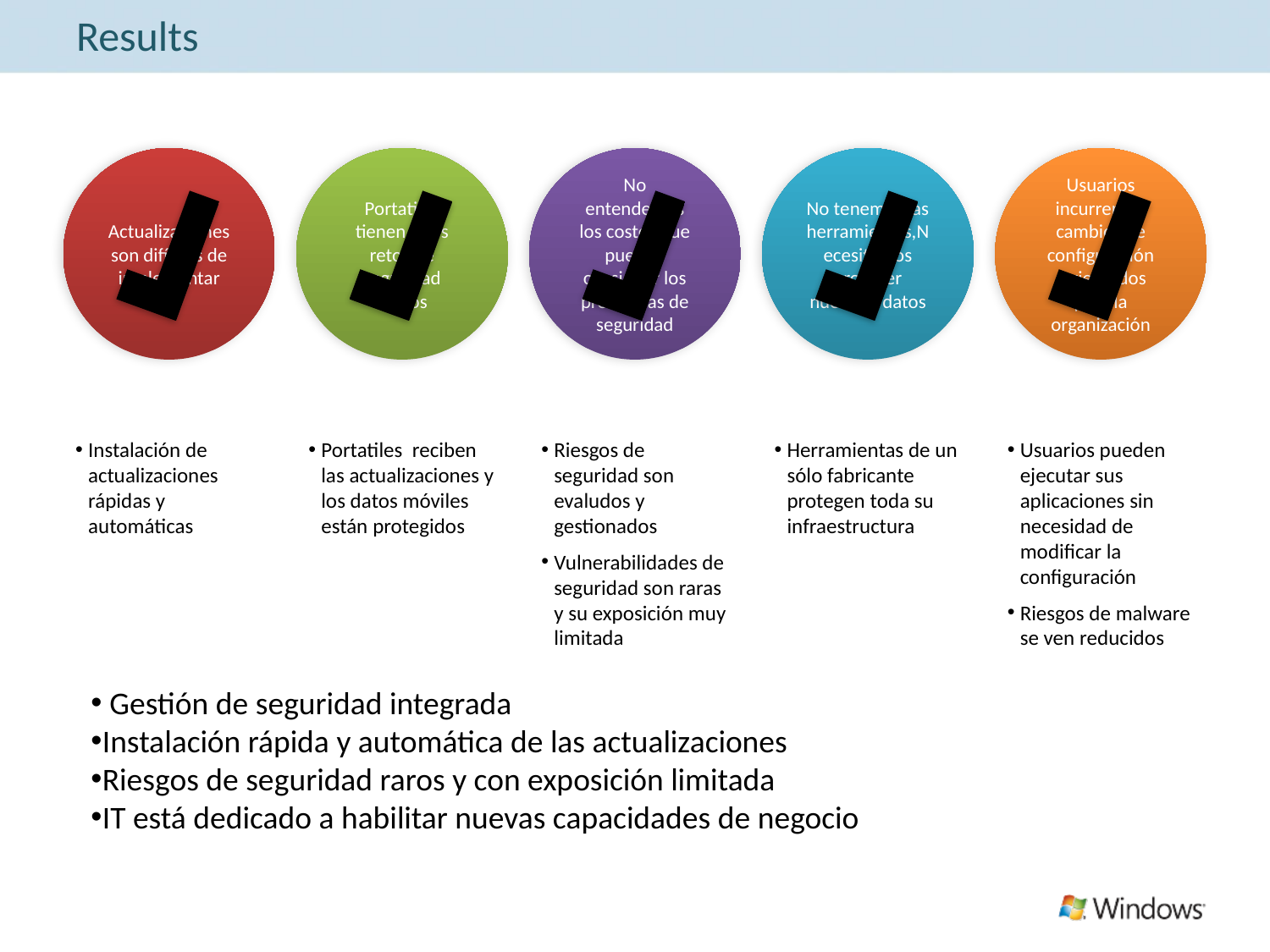

# Results
Actualizaciones son difíciles de implementar
Portatiles tienen unos retos de seguridad únicos
No entendemos los costes que pueden ocasionar los problemas de seguridad
No tenemos las herramientas,Necesitamos proteger nuestros datos
Usuarios incurren en cambios de configuración arriesgados para la organización

Instalación de actualizaciones rápidas y automáticas
Portatiles  reciben las actualizaciones y los datos móviles están protegidos
Riesgos de seguridad son evaludos y gestionados
Vulnerabilidades de seguridad son raras y su exposición muy limitada
Herramientas de un sólo fabricante protegen toda su infraestructura
Usuarios pueden ejecutar sus aplicaciones sin necesidad de modificar la configuración
Riesgos de malware se ven reducidos
 Gestión de seguridad integrada
Instalación rápida y automática de las actualizaciones
Riesgos de seguridad raros y con exposición limitada
IT está dedicado a habilitar nuevas capacidades de negocio